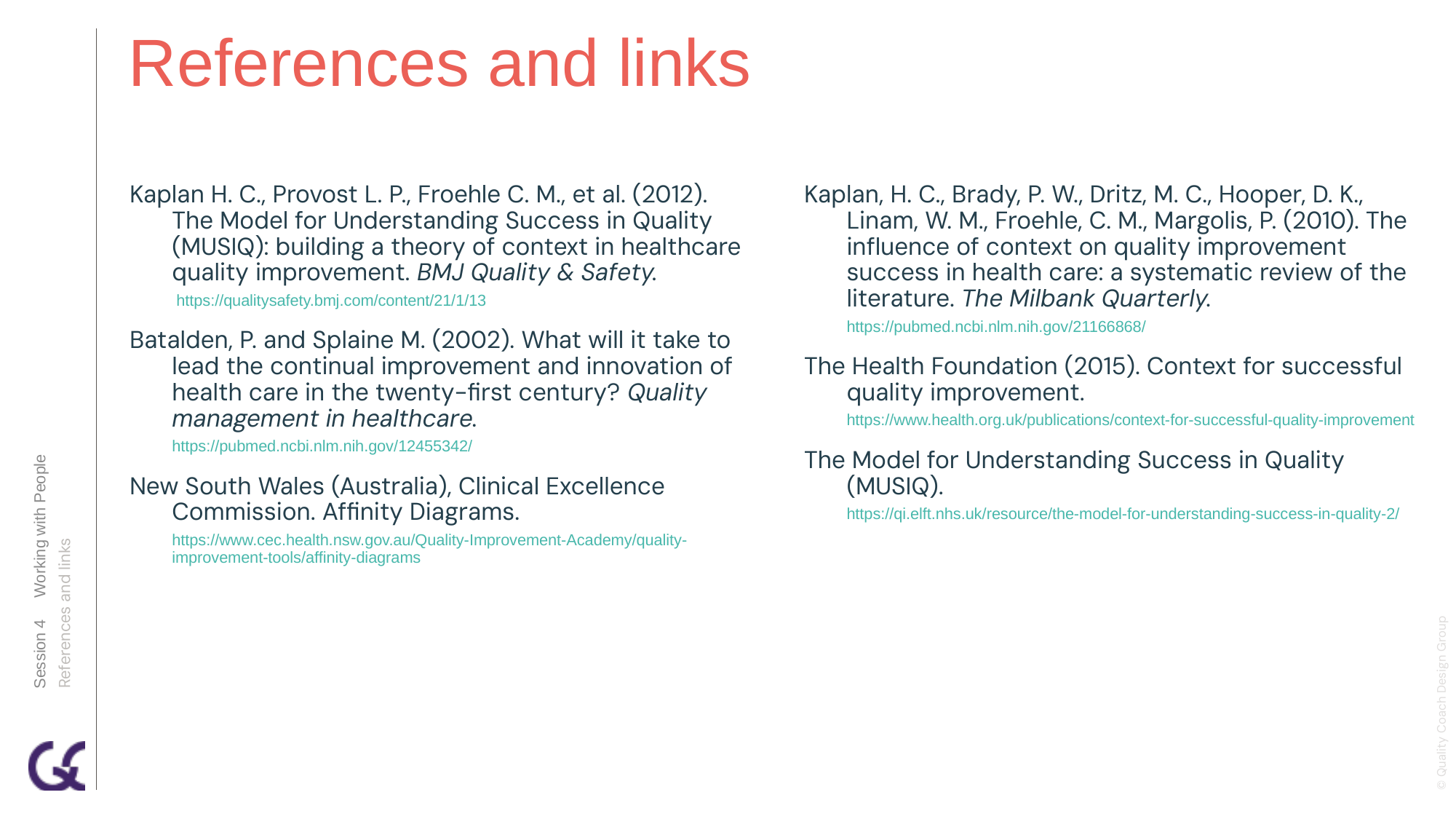

# References and links
Kaplan H. C., Provost L. P., Froehle C. M., et al. (2012). The Model for Understanding Success in Quality (MUSIQ): building a theory of context in healthcare quality improvement. BMJ Quality & Safety.
 https://qualitysafety.bmj.com/content/21/1/13
Batalden, P. and Splaine M. (2002). What will it take to lead the continual improvement and innovation of health care in the twenty-first century? Quality management in healthcare.
https://pubmed.ncbi.nlm.nih.gov/12455342/
New South Wales (Australia), Clinical Excellence Commission. Affinity Diagrams.
https://www.cec.health.nsw.gov.au/Quality-Improvement-Academy/quality-improvement-tools/affinity-diagrams

Kaplan, H. C., Brady, P. W., Dritz, M. C., Hooper, D. K., Linam, W. M., Froehle, C. M., Margolis, P. (2010). The influence of context on quality improvement success in health care: a systematic review of the literature. The Milbank Quarterly.
https://pubmed.ncbi.nlm.nih.gov/21166868/
The Health Foundation (2015). Context for successful quality improvement.
https://www.health.org.uk/publications/context-for-successful-quality-improvement
The Model for Understanding Success in Quality (MUSIQ).
https://qi.elft.nhs.uk/resource/the-model-for-understanding-success-in-quality-2/

Session 4     Working with People
References and links